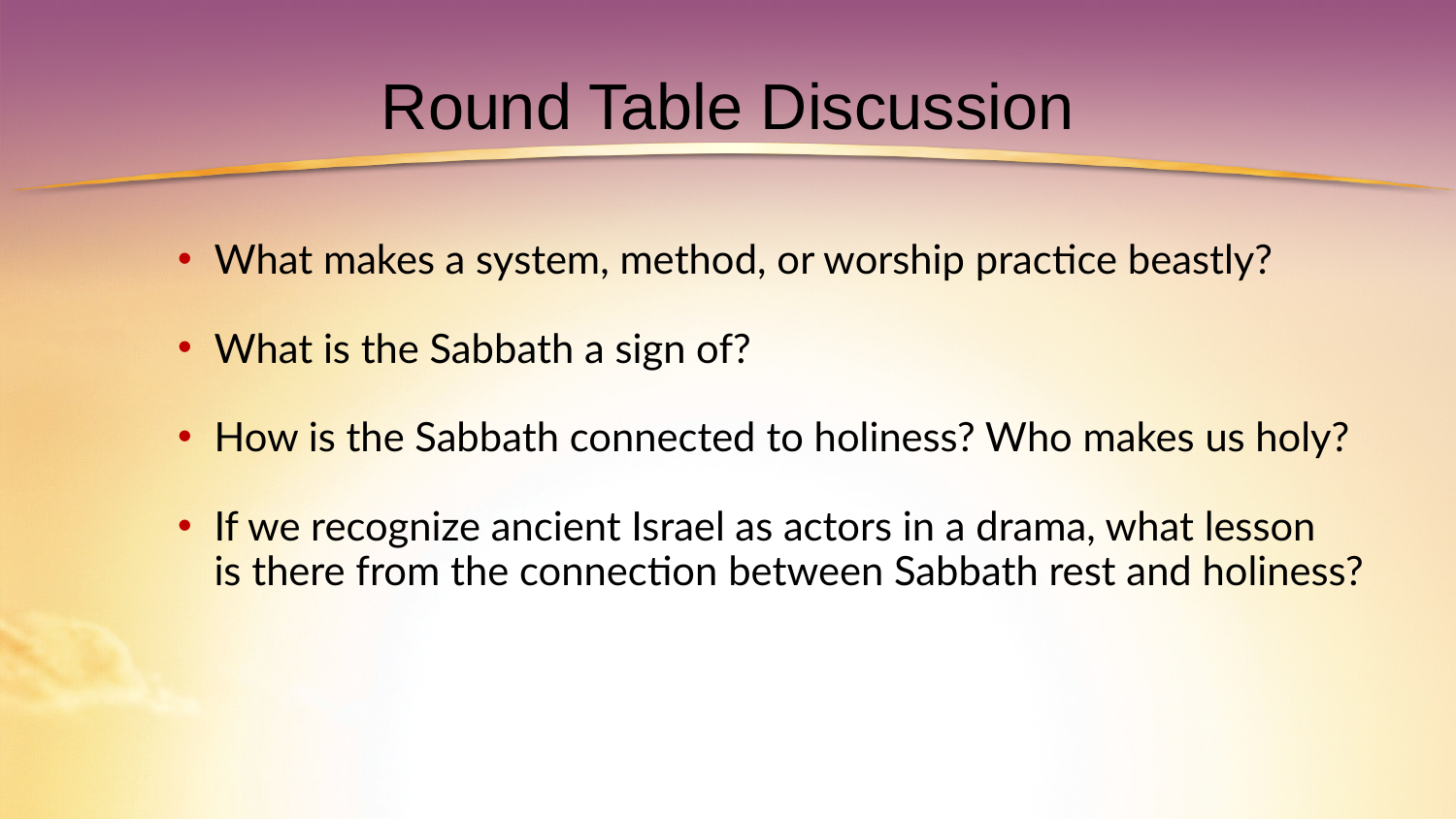

# Round Table Discussion
What makes a system, method, or worship practice beastly?
What is the Sabbath a sign of?
How is the Sabbath connected to holiness? Who makes us holy?
If we recognize ancient Israel as actors in a drama, what lesson
is there from the connection between Sabbath rest and holiness?